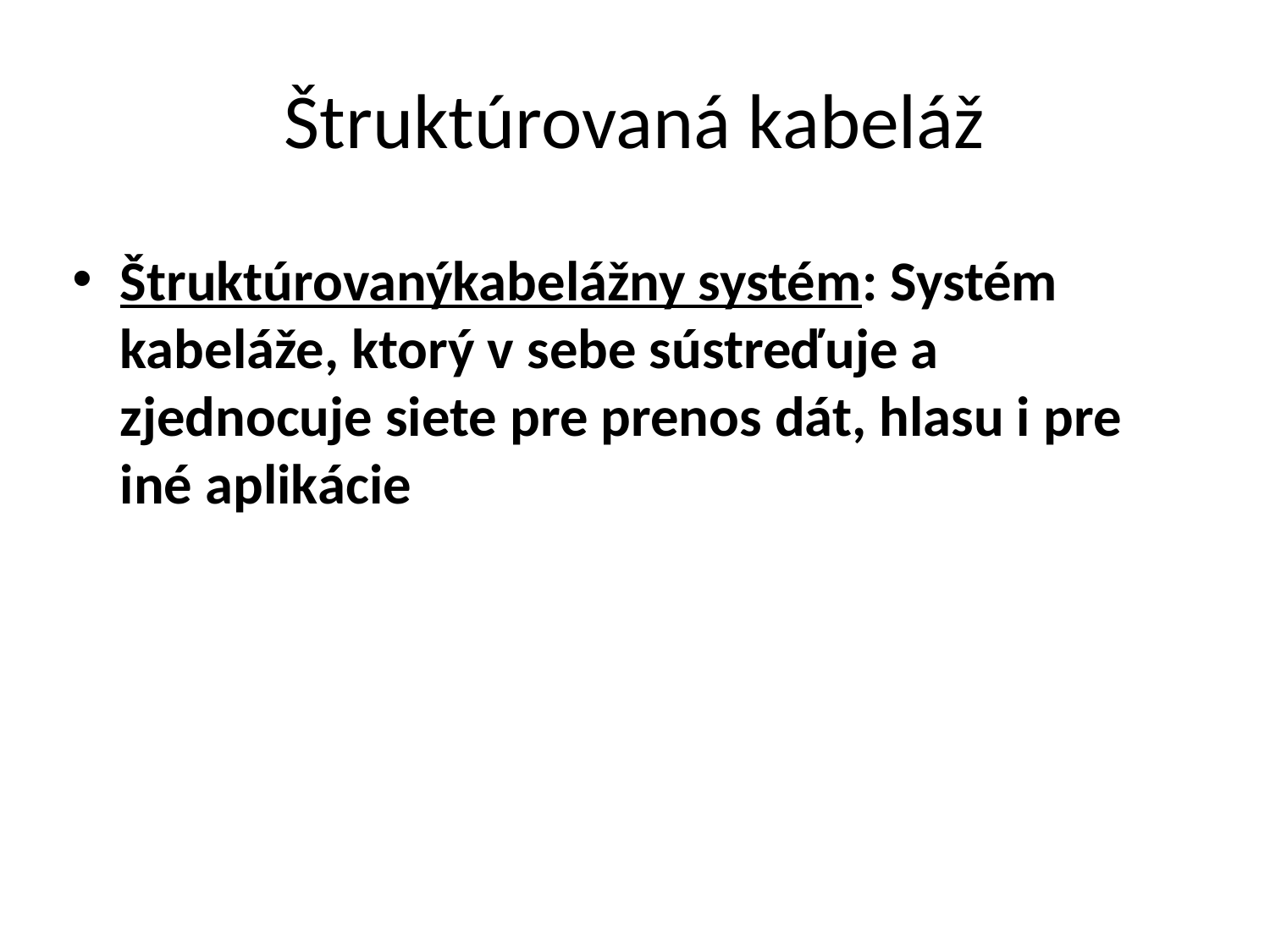

# Štruktúrovaná kabeláž
Štruktúrovanýkabelážny systém: Systém kabeláže, ktorý v sebe sústreďuje a zjednocuje siete pre prenos dát, hlasu i pre iné aplikácie